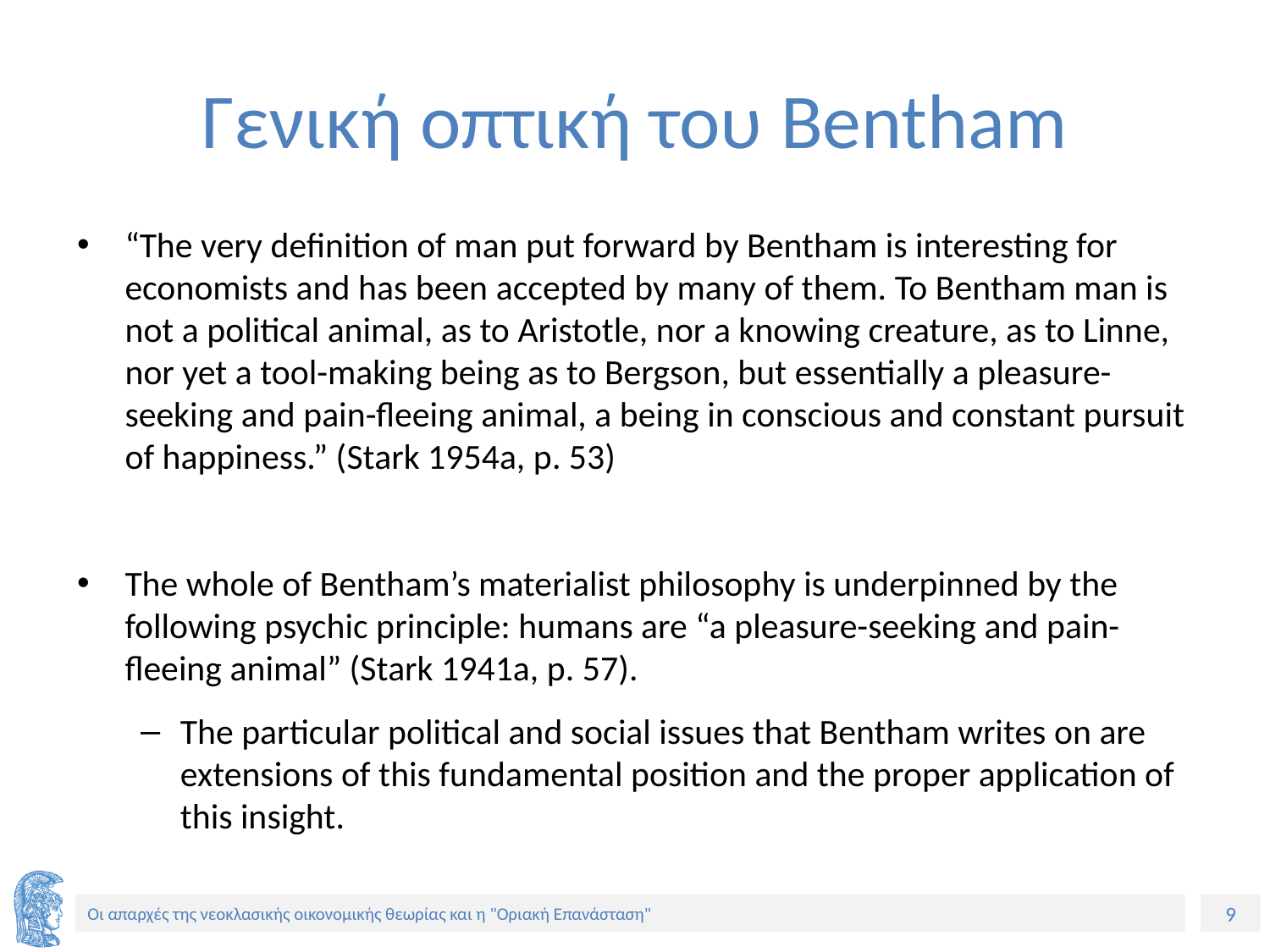

# Γενική οπτική του Bentham
“The very definition of man put forward by Bentham is interesting for economists and has been accepted by many of them. To Bentham man is not a political animal, as to Aristotle, nor a knowing creature, as to Linne, nor yet a tool-making being as to Bergson, but essentially a pleasure-seeking and pain-fleeing animal, a being in conscious and constant pursuit of happiness.” (Stark 1954a, p. 53)

The whole of Bentham’s materialist philosophy is underpinned by the following psychic principle: humans are “a pleasure-seeking and pain-fleeing animal” (Stark 1941a, p. 57).
The particular political and social issues that Bentham writes on are extensions of this fundamental position and the proper application of this insight.